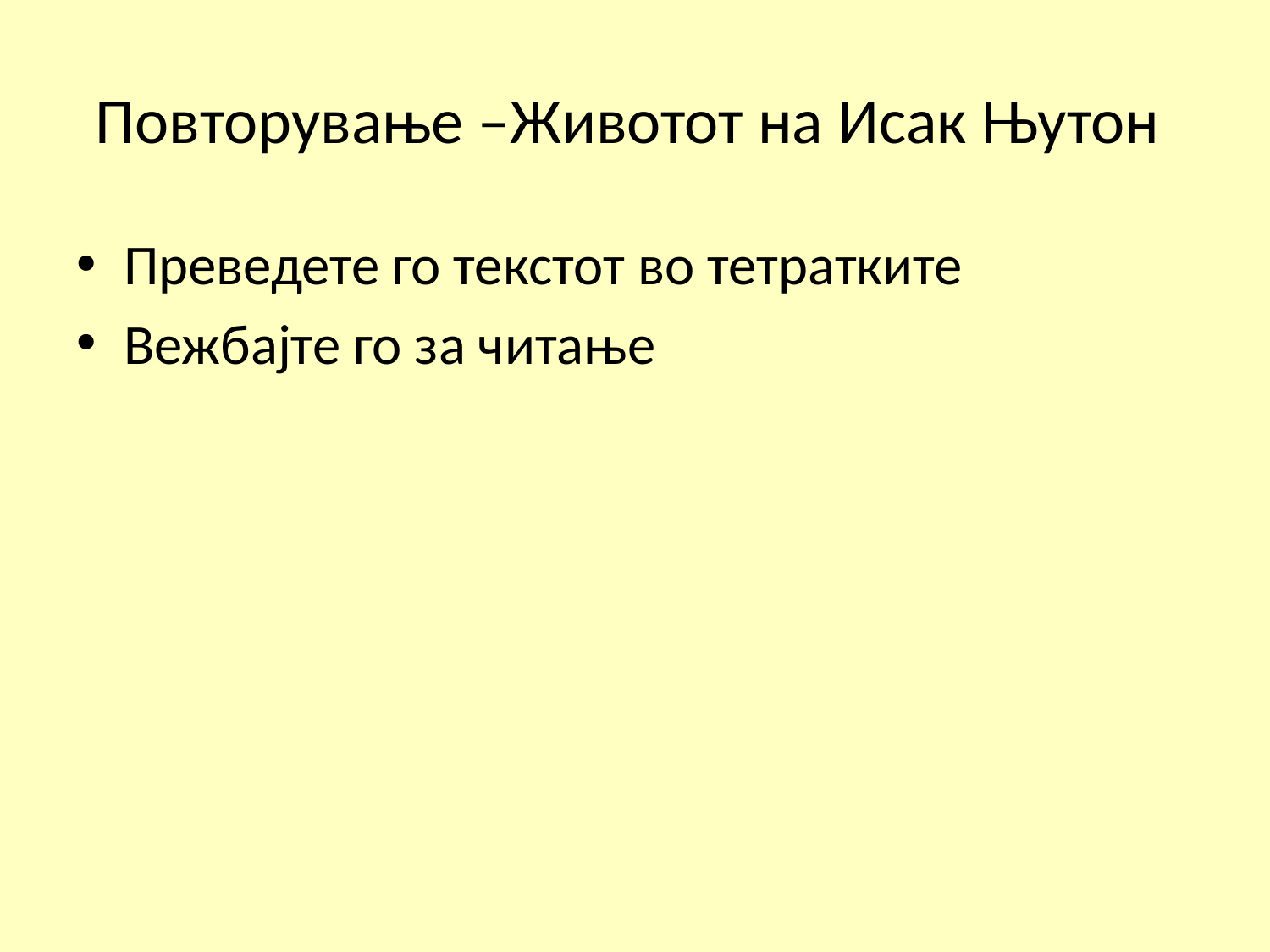

# Повторување –Животот на Исак Њутон
Преведете го текстот во тетратките
Вежбајте го за читање